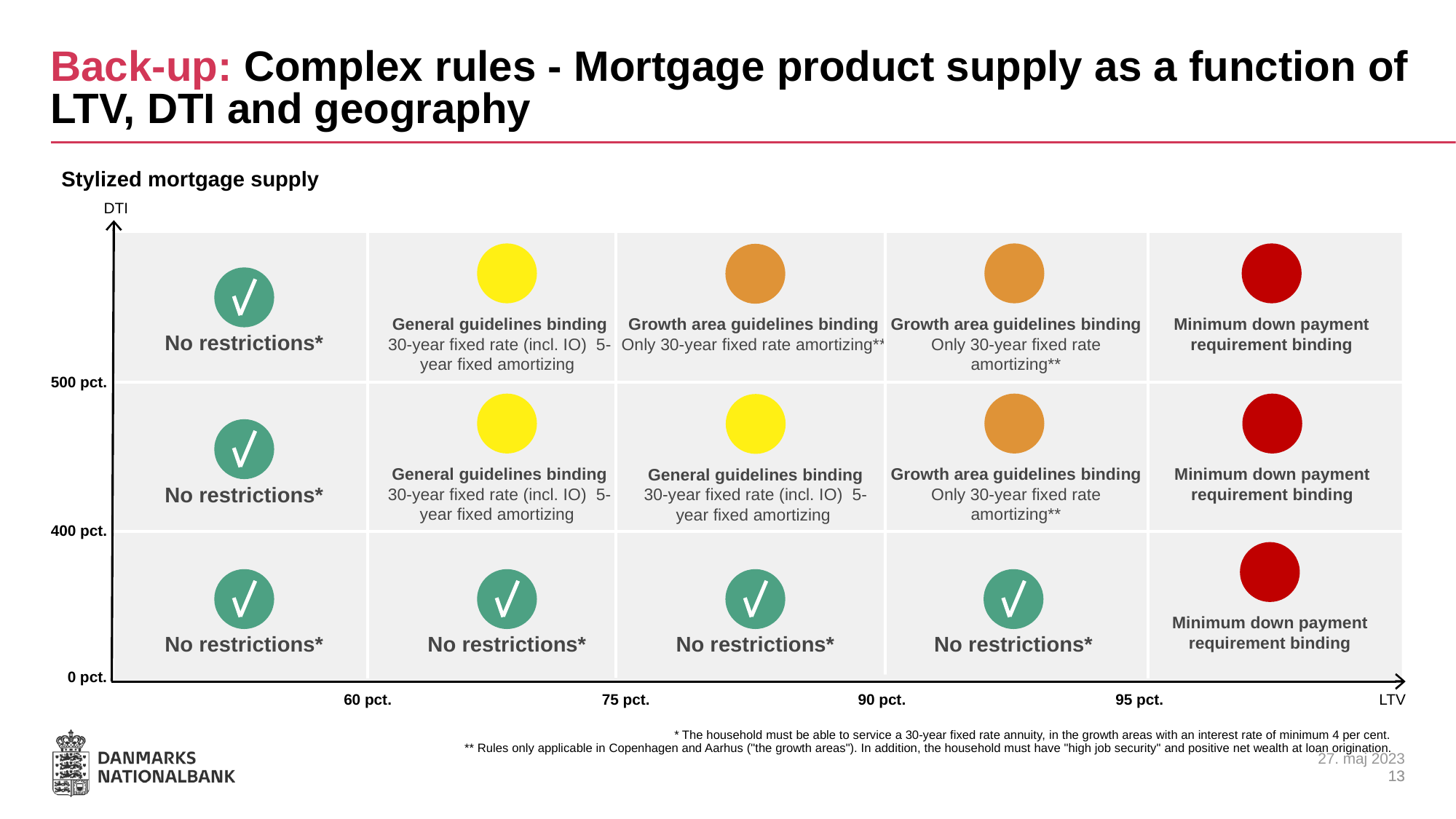

# Back-up: Complex rules - Mortgage product supply as a function of LTV, DTI and geography
Stylized mortgage supply
DTI

No restrictions*
General guidelines binding
30-year fixed rate (incl. IO)  5-year fixed amortizing
Growth area guidelines binding
Only 30-year fixed rate amortizing**
Minimum down payment requirement binding
Growth area guidelines binding
Only 30-year fixed rate amortizing**
500 pct.

No restrictions*
Minimum down payment requirement binding
General guidelines binding
30-year fixed rate (incl. IO)  5-year fixed amortizing
Growth area guidelines binding
Only 30-year fixed rate amortizing**
General guidelines binding
30-year fixed rate (incl. IO)  5-year fixed amortizing
400 pct.

No restrictions*

No restrictions*

No restrictions*

No restrictions*
Minimum down payment requirement binding
0 pct.
60 pct.
75 pct.
90 pct.
95 pct.
LTV
* The household must be able to service a 30-year fixed rate annuity, in the growth areas with an interest rate of minimum 4 per cent.
** Rules only applicable in Copenhagen and Aarhus ("the growth areas"). In addition, the household must have "high job security" and positive net wealth at loan origination.
27. maj 2023
13
13